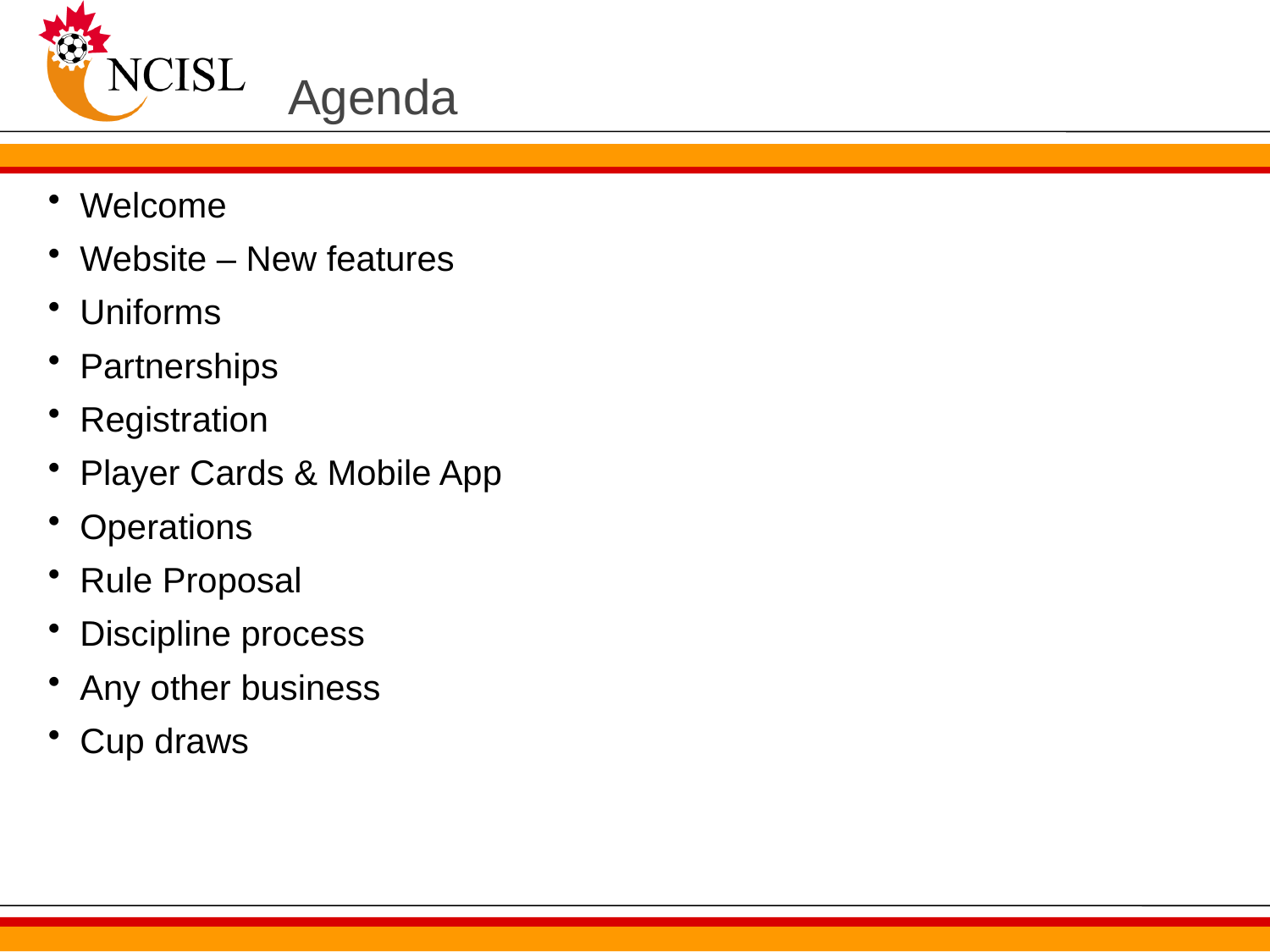

# Agenda
Welcome
Website – New features
Uniforms
Partnerships
Registration
Player Cards & Mobile App
Operations
Rule Proposal
Discipline process
Any other business
Cup draws